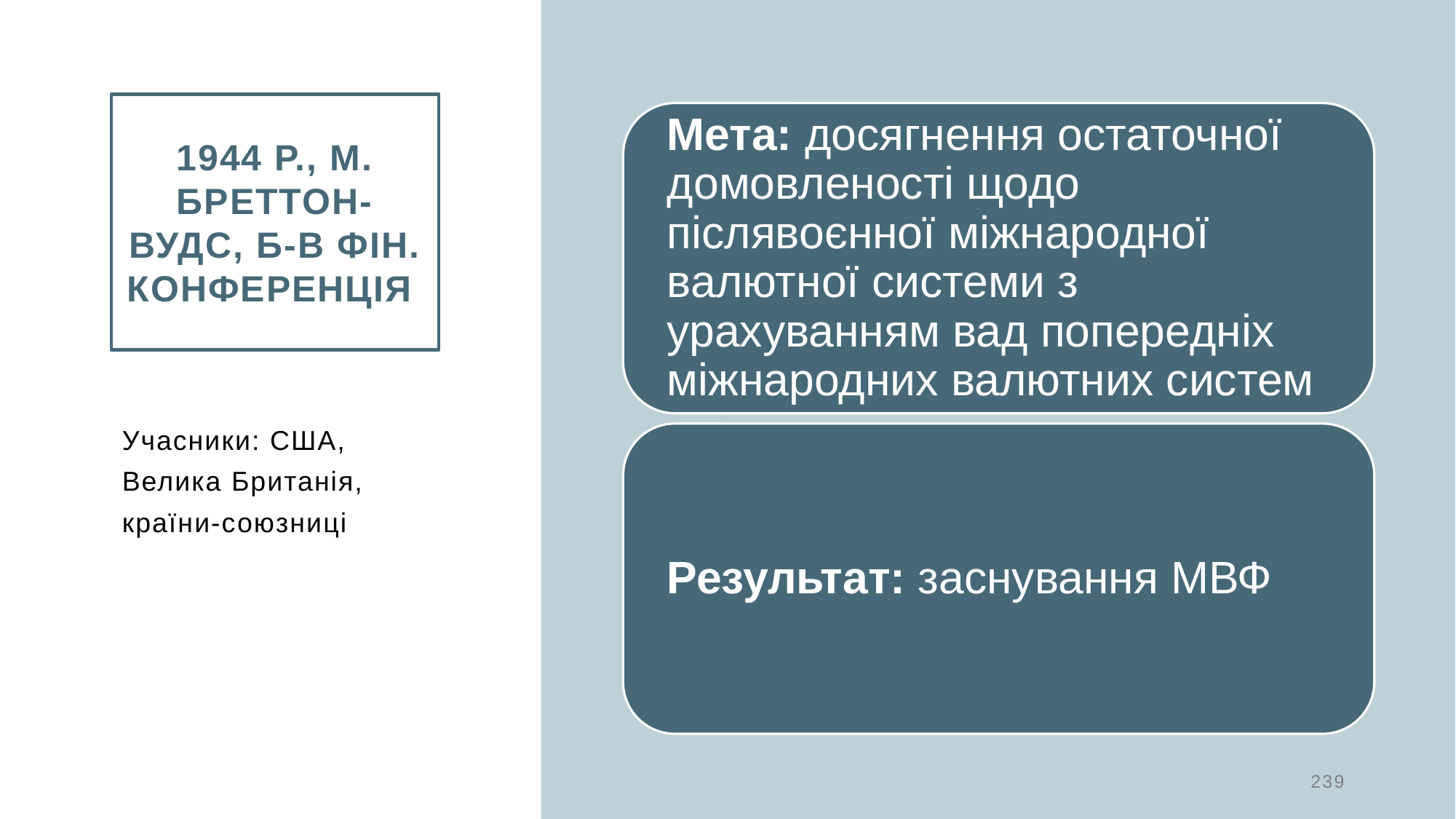

1944 р., м. Бреттон-Вудс, Б-В фін. Конференція
Мета: до­сягнення остаточної домовленості щодо післявоєнної міжнародної валютної системи з урахуванням вад попередніх міжнародних валютних систем
Результат: заснування МВФ
Учасники: США, Велика Британія, країни-союзниці

239